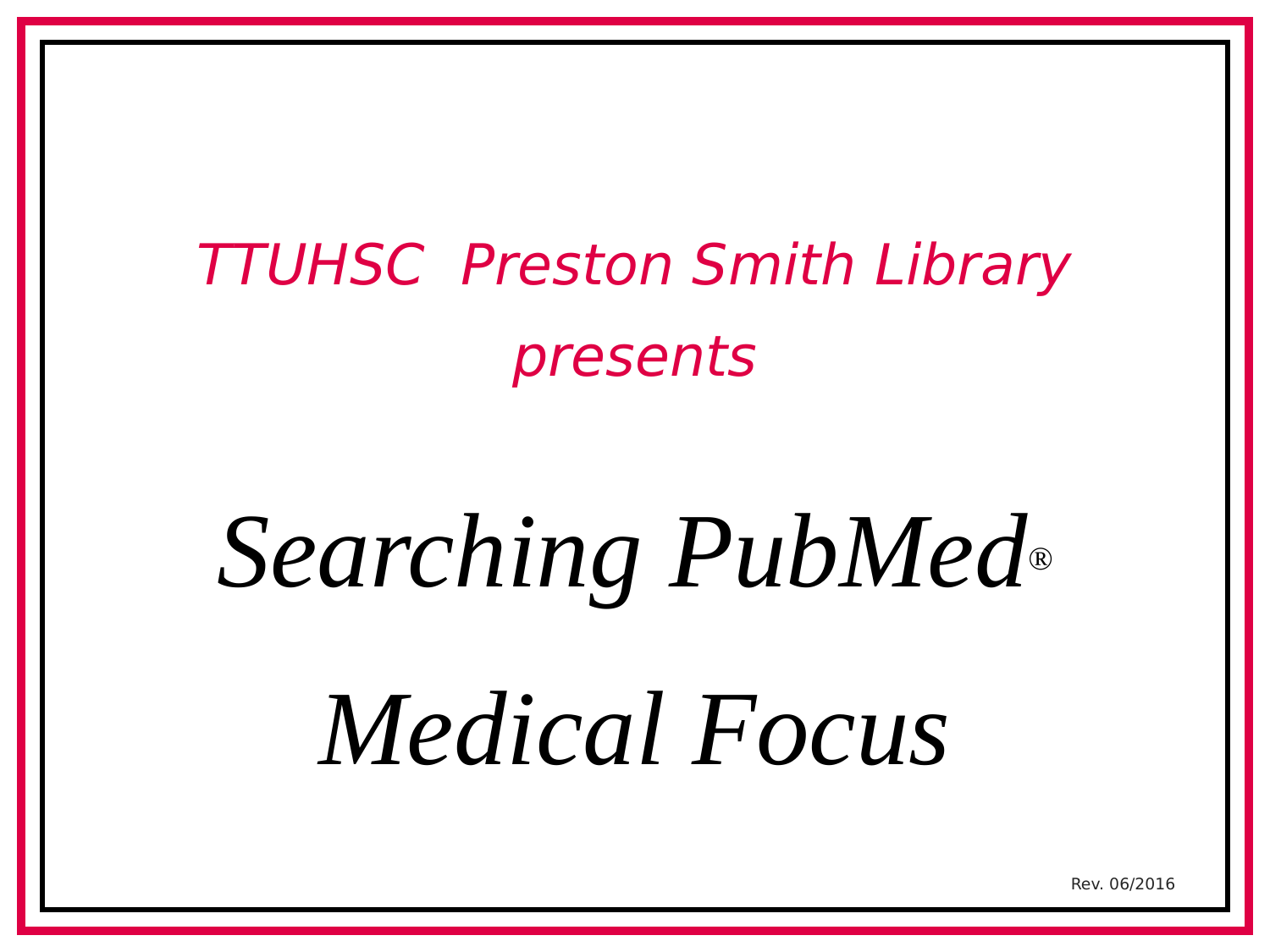

TTUHSC  Preston Smith Library
presents
Searching PubMed®
Medical Focus
Rev. 06/2016